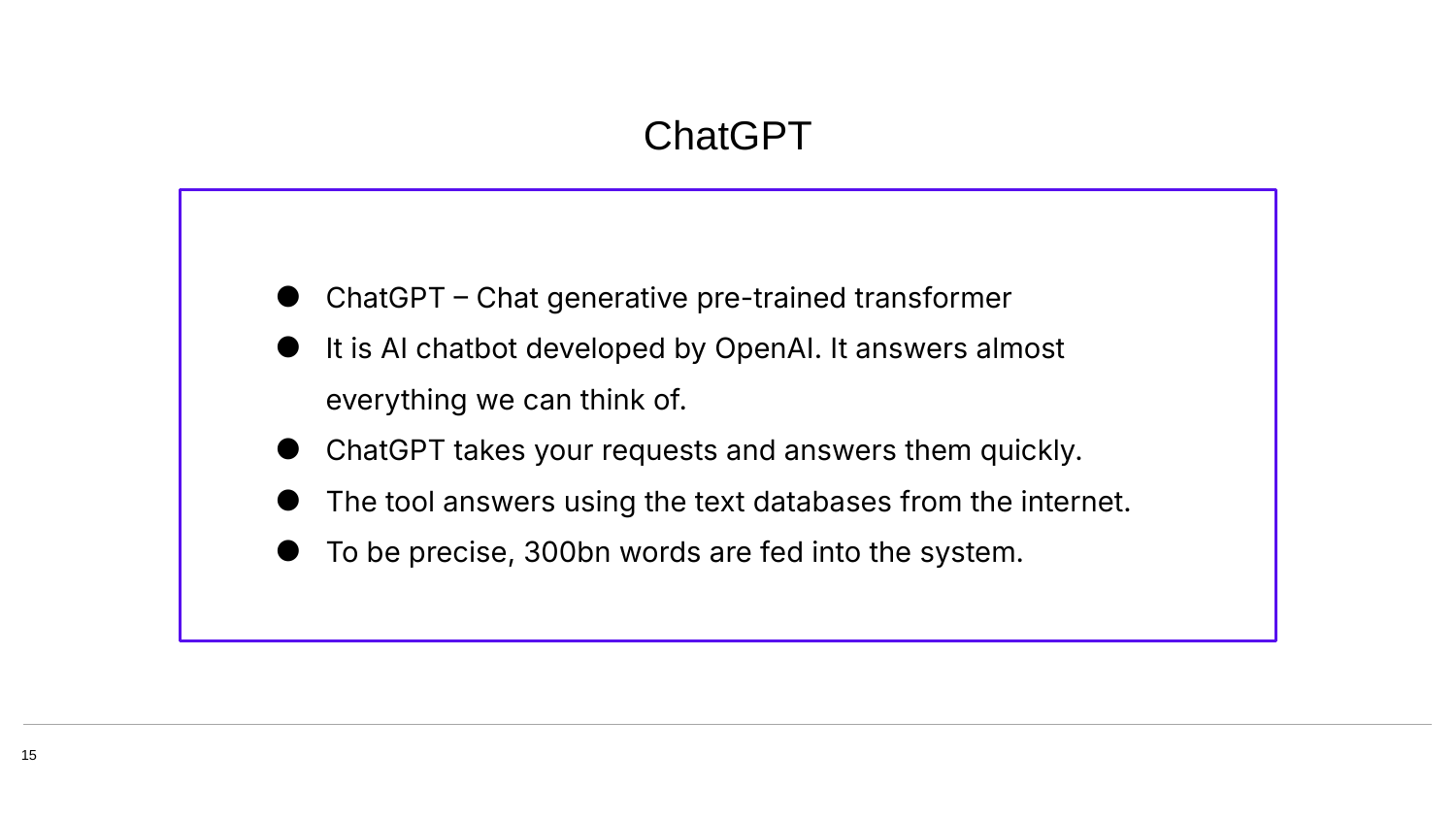

ChatGPT
ChatGPT – Chat generative pre-trained transformer
It is AI chatbot developed by OpenAI. It answers almost everything we can think of.
ChatGPT takes your requests and answers them quickly.
The tool answers using the text databases from the internet.
To be precise, 300bn words are fed into the system.
15